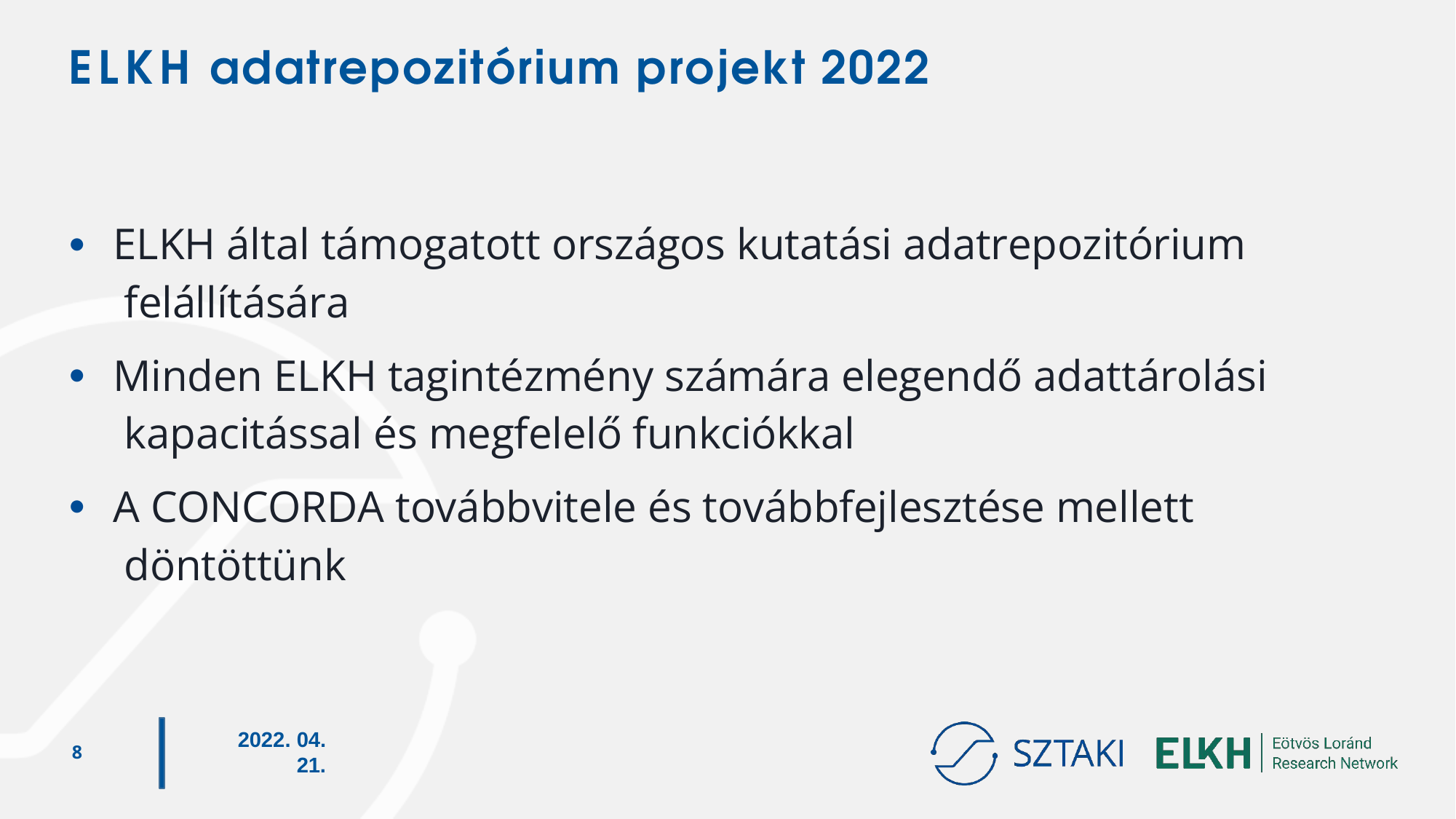

# ELKH adatrepozitórium projekt 2022
ELKH által támogatott országos kutatási adatrepozitórium  felállítására
Minden ELKH tagintézmény számára elegendő adattárolási  kapacitással és megfelelő funkciókkal
A CONCORDA továbbvitele és továbbfejlesztése mellett  döntöttünk
2022. 04.
21.
8